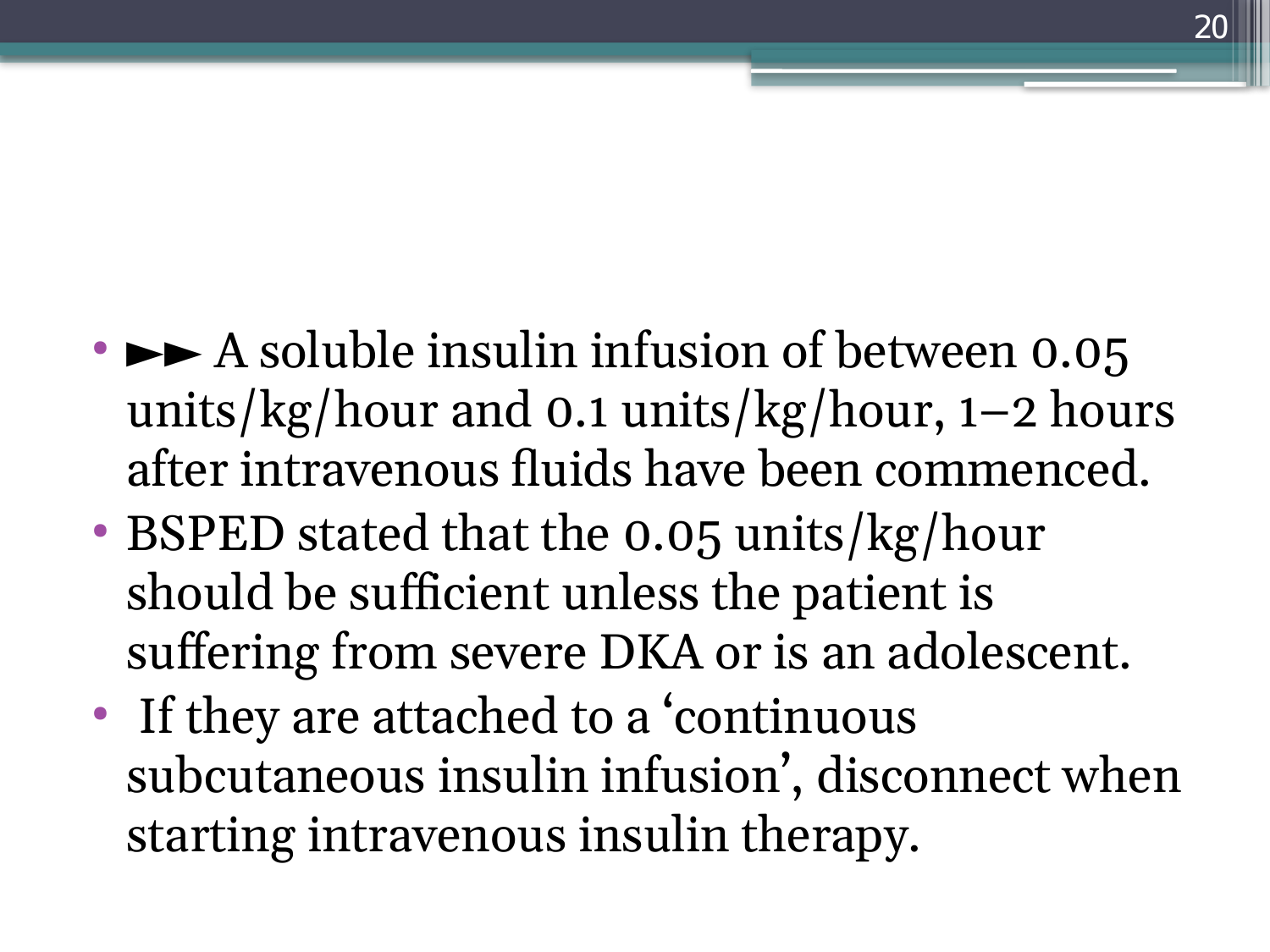

20
#
►► A soluble insulin infusion of between 0.05 units/kg/hour and 0.1 units/kg/hour, 1–2 hours after intravenous fluids have been commenced.
BSPED stated that the 0.05 units/kg/hour should be sufficient unless the patient is suffering from severe DKA or is an adolescent.
 If they are attached to a ‘continuous subcutaneous insulin infusion’, disconnect when starting intravenous insulin therapy.